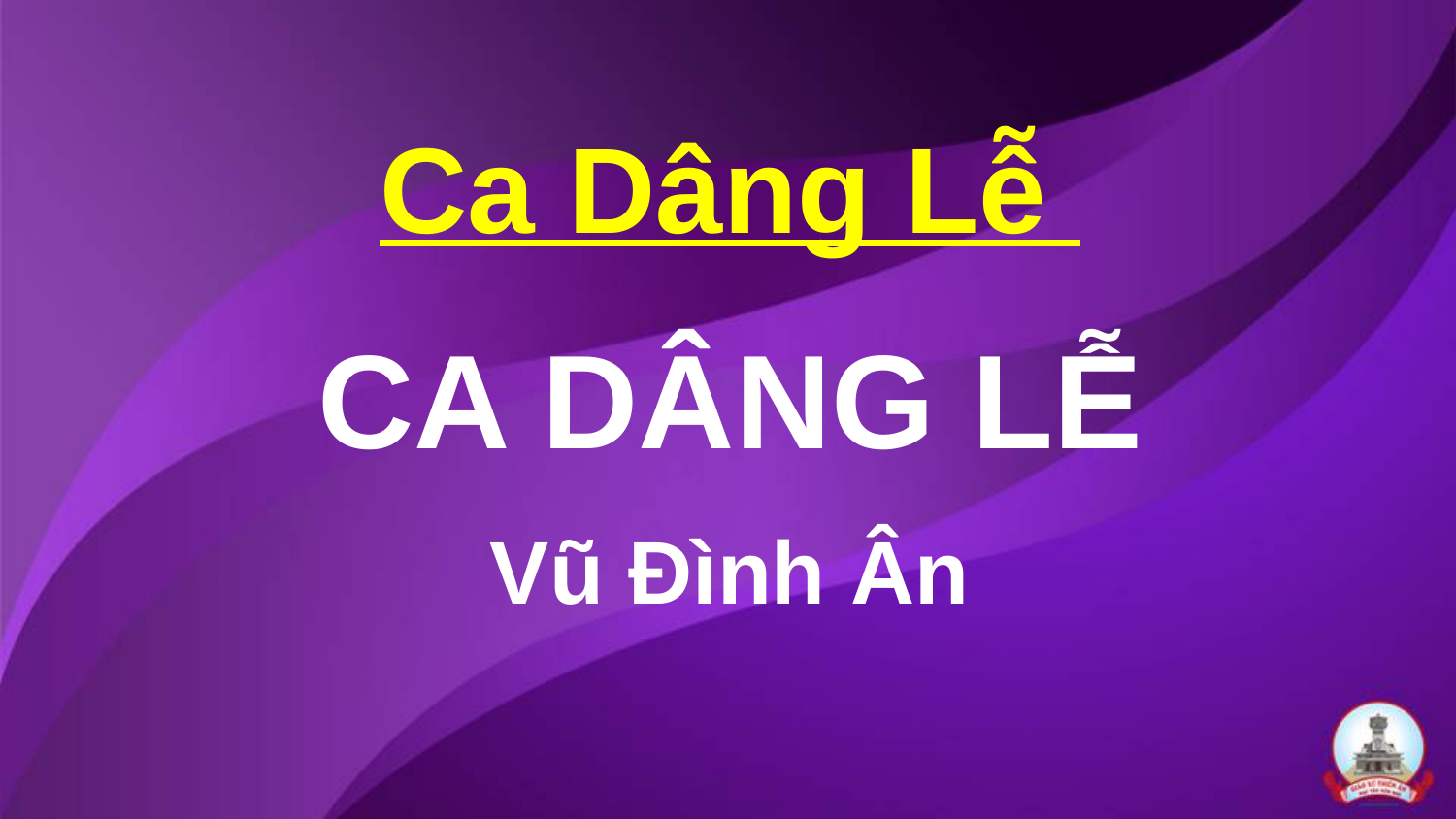

Ca Dâng Lễ
CA DÂNG LỄ
Vũ Đình Ân